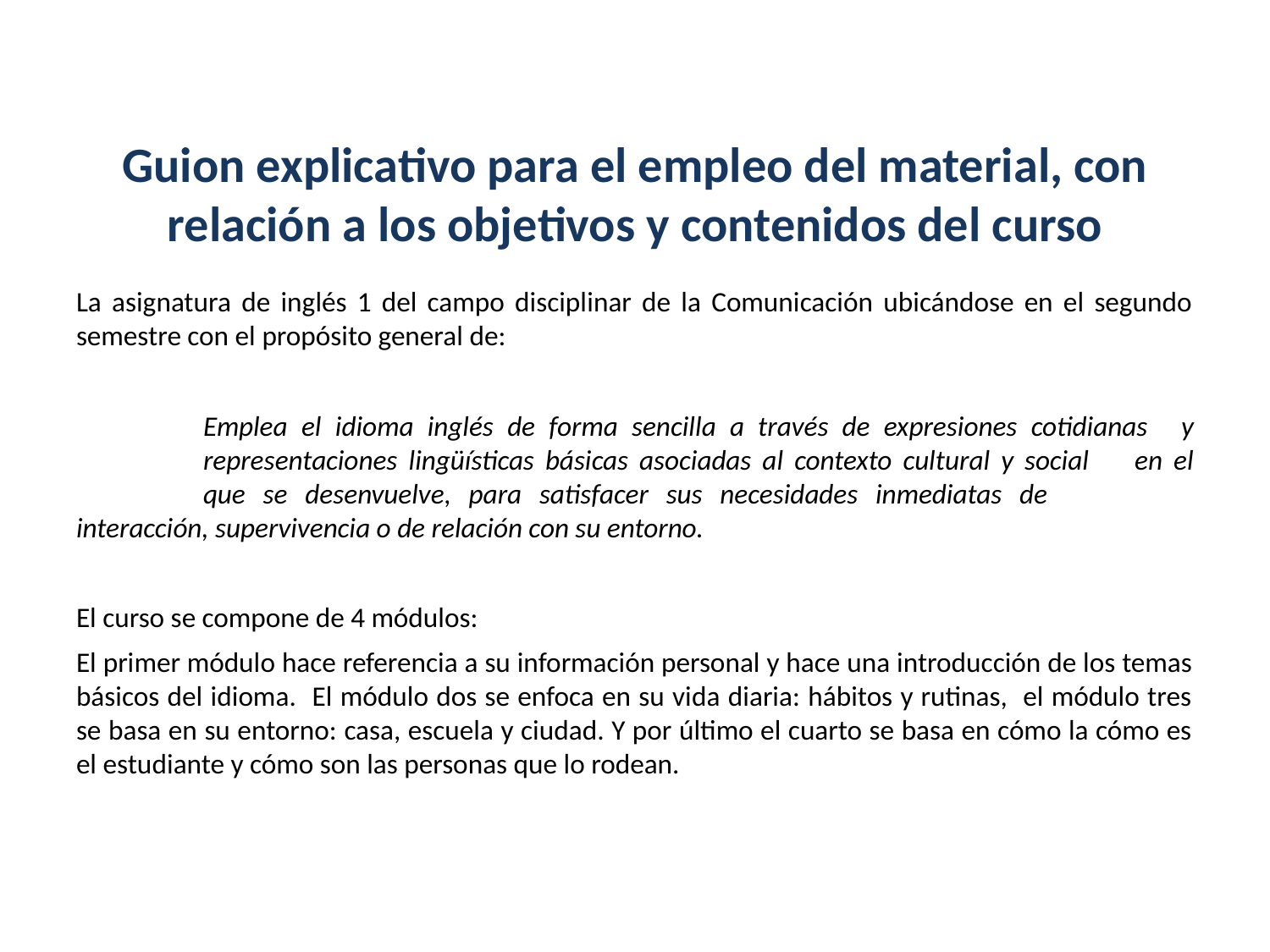

# Guion explicativo para el empleo del material, con relación a los objetivos y contenidos del curso
La asignatura de inglés 1 del campo disciplinar de la Comunicación ubicándose en el segundo semestre con el propósito general de:

	Emplea el idioma inglés de forma sencilla a través de expresiones cotidianas 	y 	representaciones lingüísticas básicas asociadas al contexto cultural y social 	en el 	que se desenvuelve, para satisfacer sus necesidades inmediatas de 	interacción, supervivencia o de relación con su entorno.

El curso se compone de 4 módulos:
El primer módulo hace referencia a su información personal y hace una introducción de los temas básicos del idioma.  El módulo dos se enfoca en su vida diaria: hábitos y rutinas,  el módulo tres se basa en su entorno: casa, escuela y ciudad. Y por último el cuarto se basa en cómo la cómo es el estudiante y cómo son las personas que lo rodean.